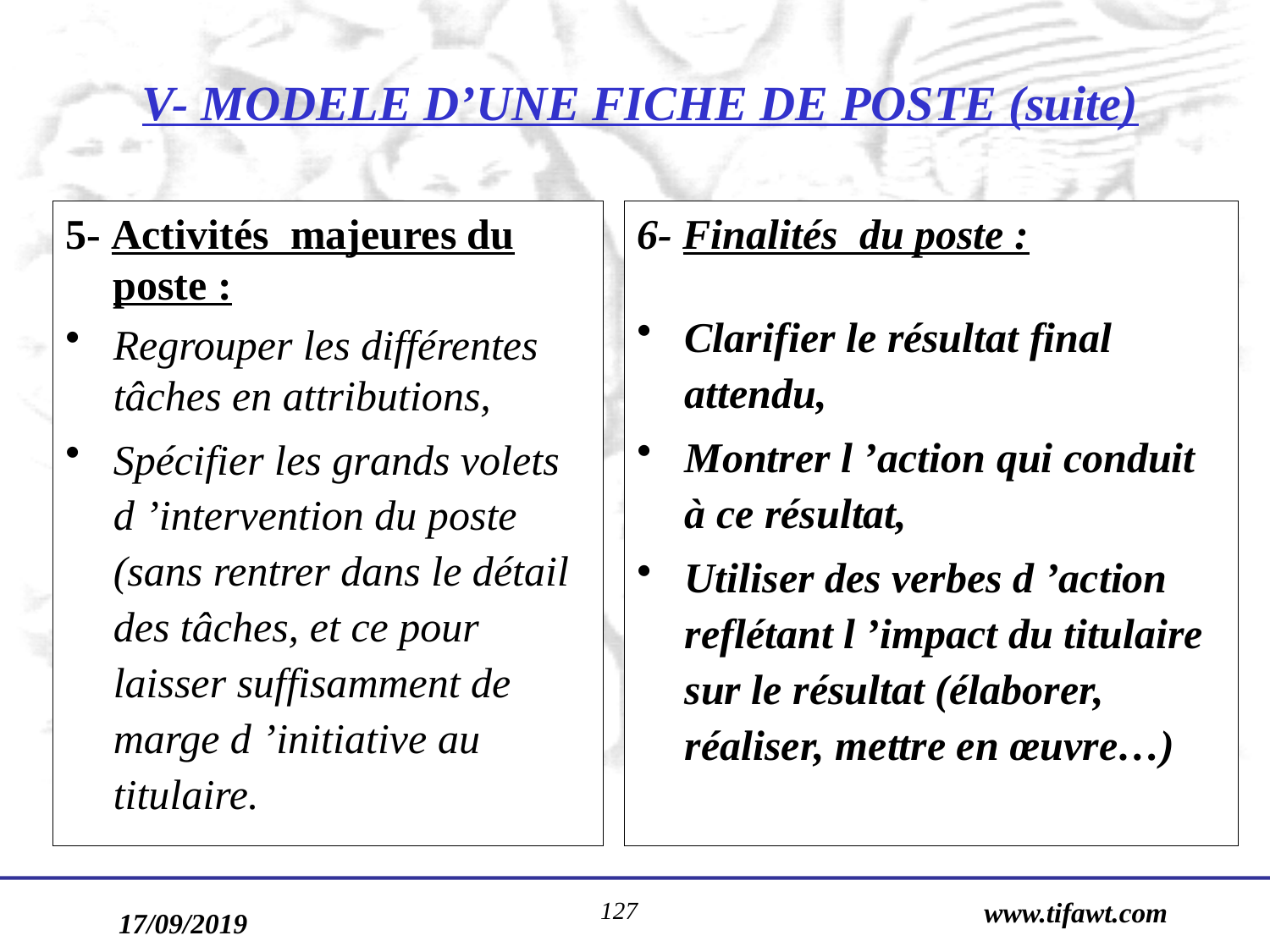

# V- MODELE D’UNE FICHE DE POSTE (suite)
5- Activités  majeures du poste :
Regrouper les différentes tâches en attributions,
Spécifier les grands volets d ’intervention du poste (sans rentrer dans le détail des tâches, et ce pour laisser suffisamment de marge d ’initiative au titulaire.
6- Finalités  du poste :

Clarifier le résultat final attendu,
Montrer l ’action qui conduit à ce résultat,
Utiliser des verbes d ’action reflétant l ’impact du titulaire sur le résultat (élaborer, réaliser, mettre en œuvre…)
127
www.tifawt.com
17/09/2019